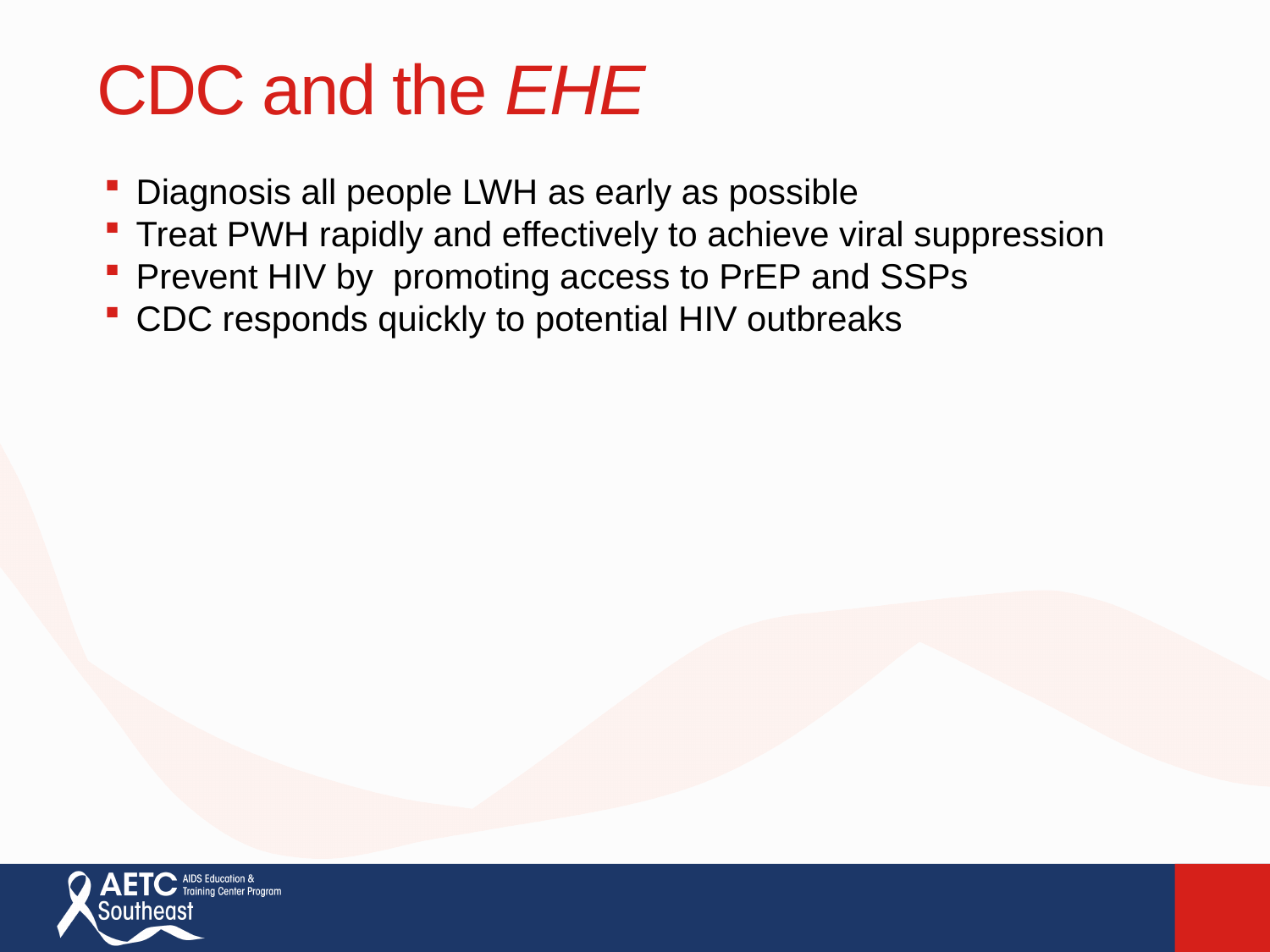

CDC and the EHE
Diagnosis all people LWH as early as possible
Treat PWH rapidly and effectively to achieve viral suppression
Prevent HIV by  promoting access to PrEP and SSPs
CDC responds quickly to potential HIV outbreaks